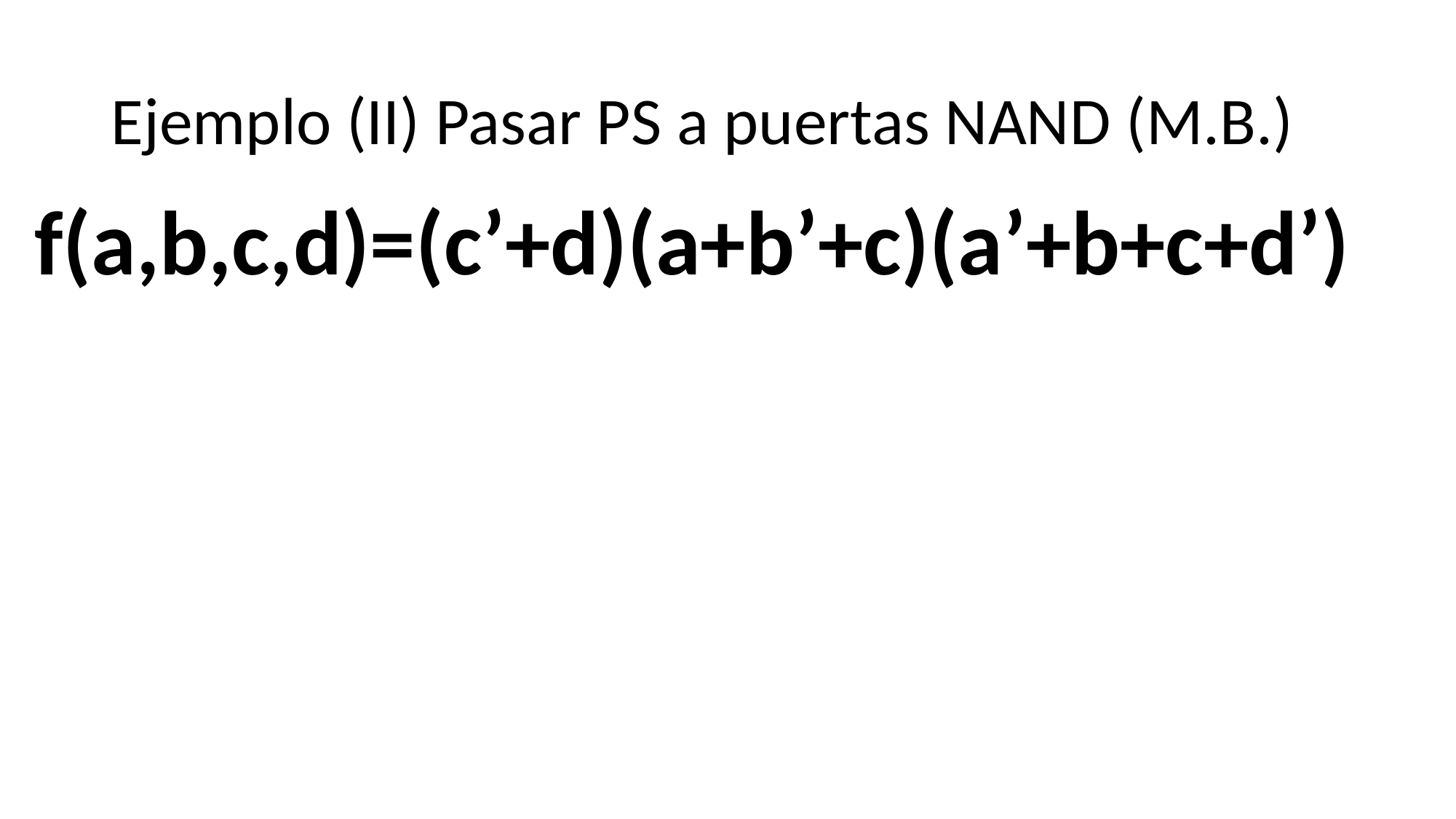

# Ejemplo (II) Pasar PS a puertas NAND (M.B.)
f(a,b,c,d)=(c’+d)(a+b’+c)(a’+b+c+d’)